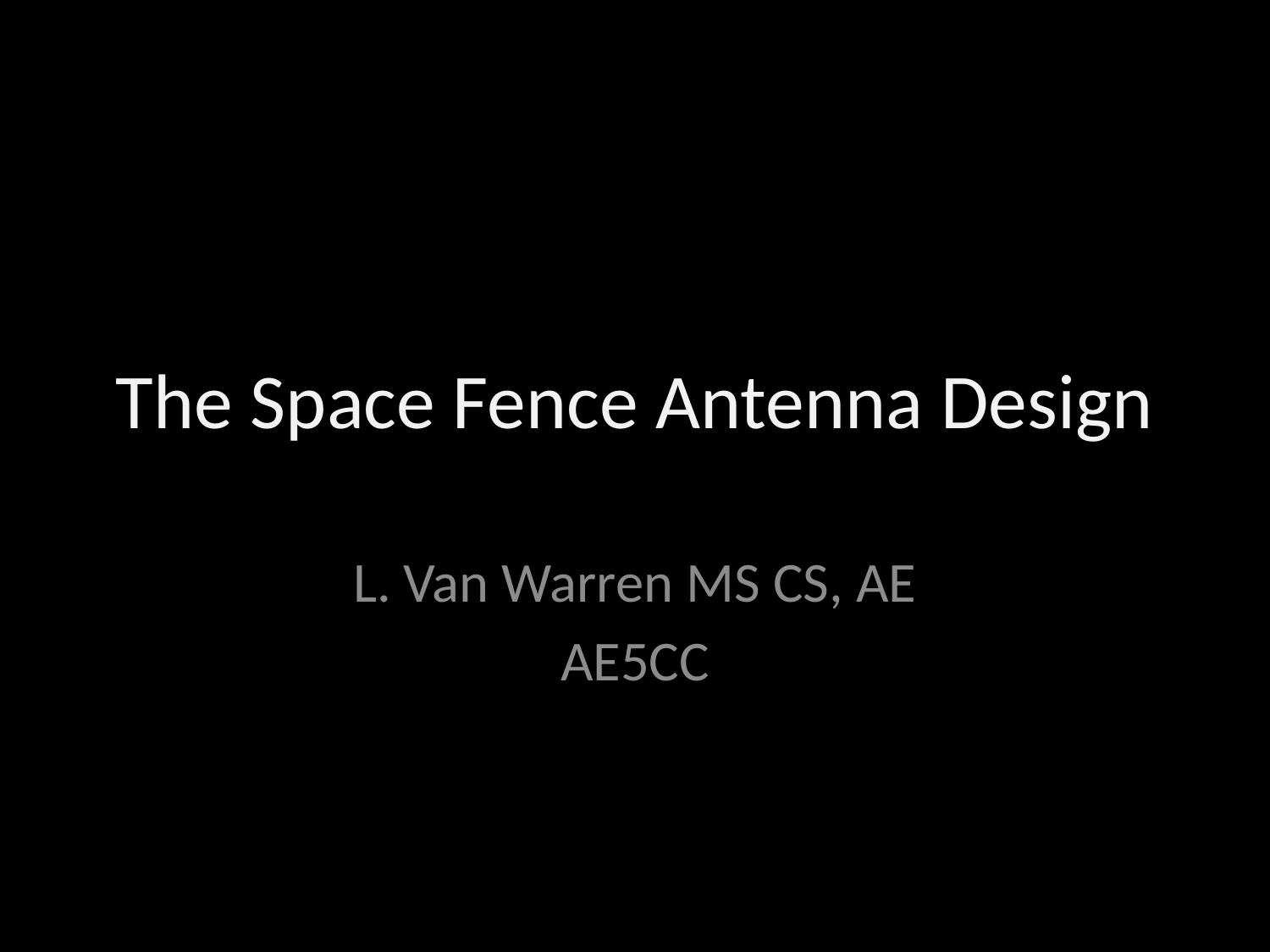

# The Space Fence Antenna Design
L. Van Warren MS CS, AE
AE5CC